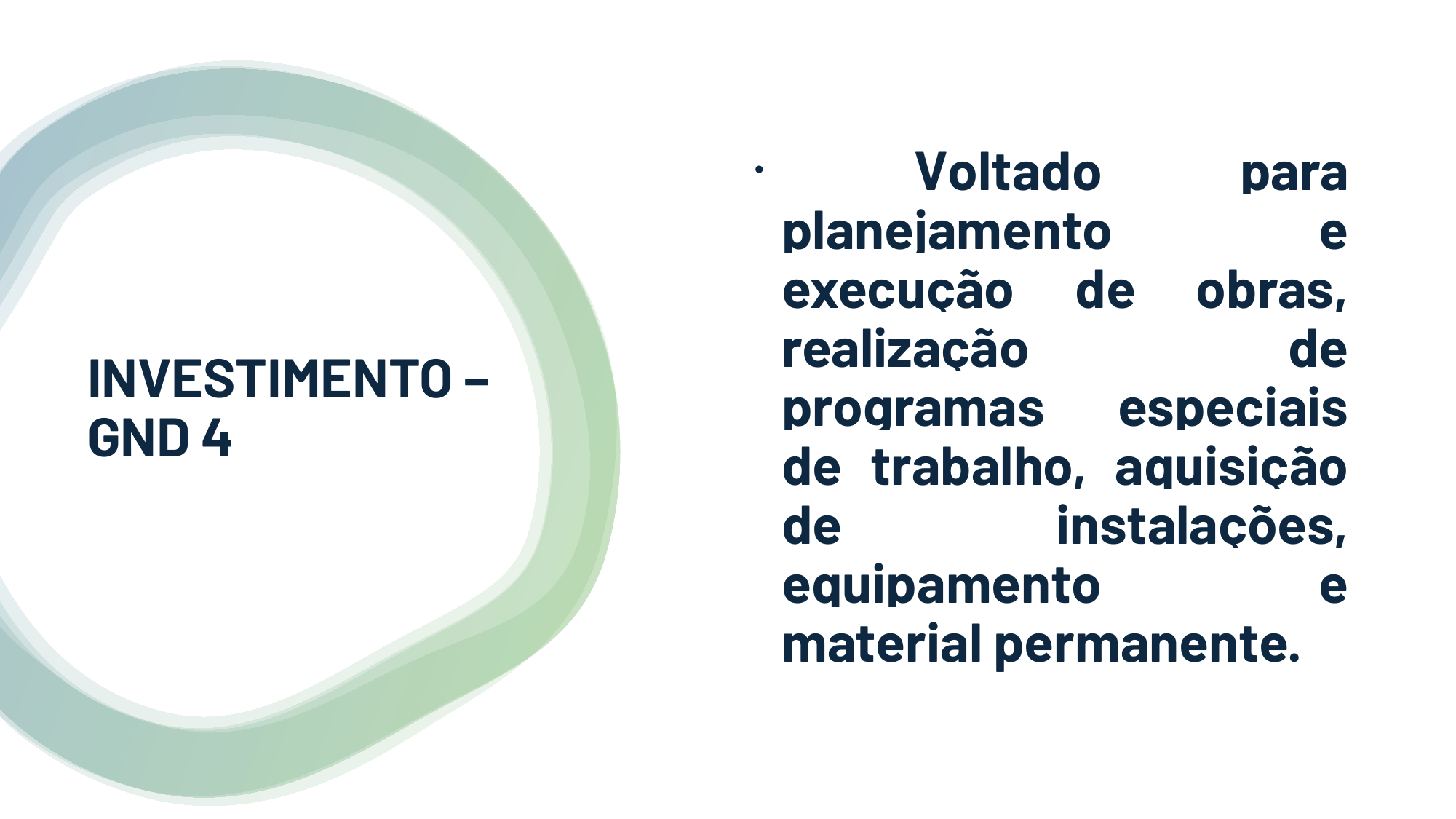

Voltado para planejamento e execução de obras, realização de programas especiais de trabalho, aquisição de instalações, equipamento e material permanente.
INVESTIMENTO – GND 4